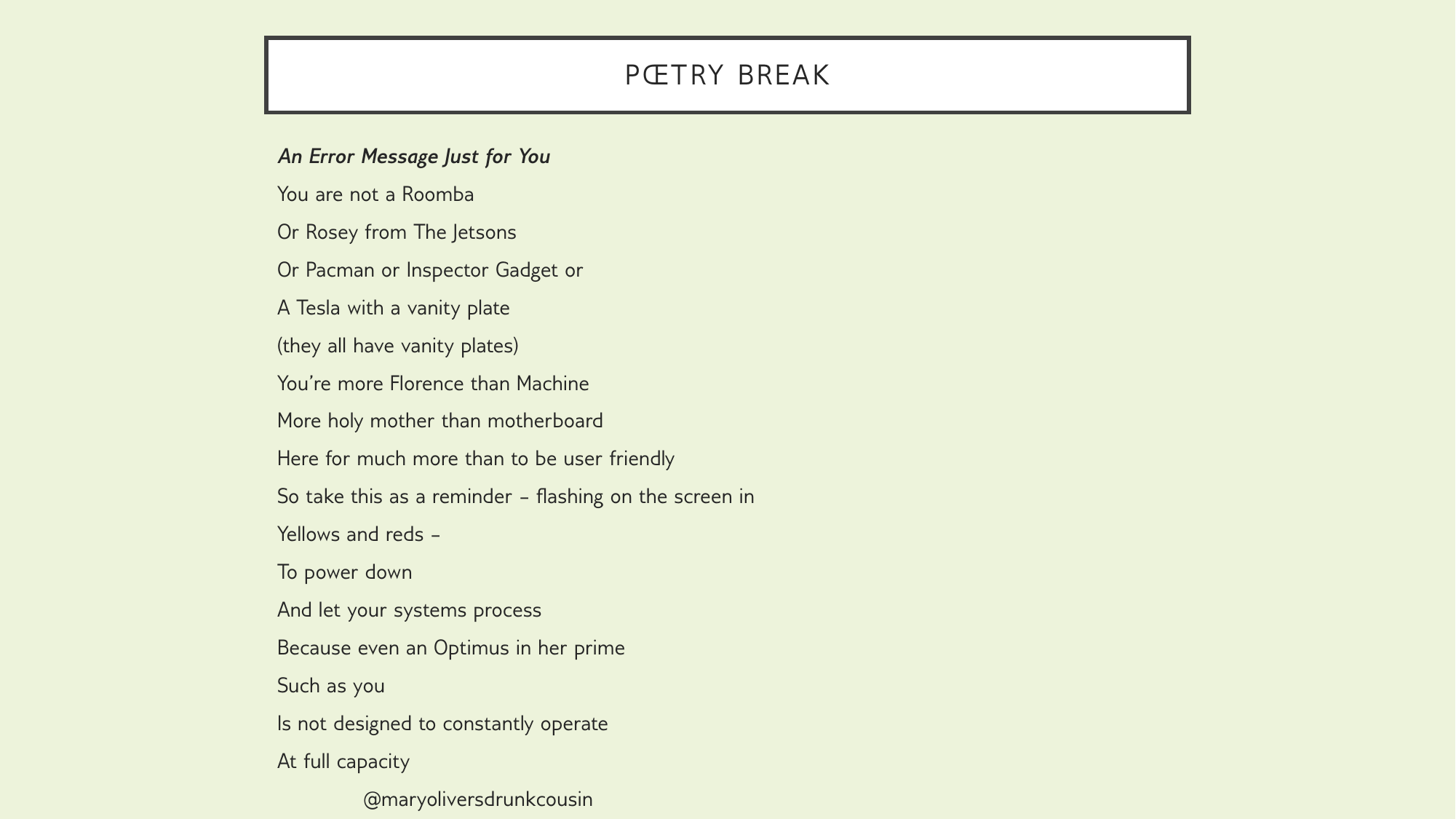

# Poetry break
An Error Message Just for You
You are not a Roomba
Or Rosey from The Jetsons
Or Pacman or Inspector Gadget or
A Tesla with a vanity plate
(they all have vanity plates)
You’re more Florence than Machine
More holy mother than motherboard
Here for much more than to be user friendly
So take this as a reminder – flashing on the screen in
Yellows and reds –
To power down
And let your systems process
Because even an Optimus in her prime
Such as you
Is not designed to constantly operate
At full capacity
					@maryoliversdrunkcousin